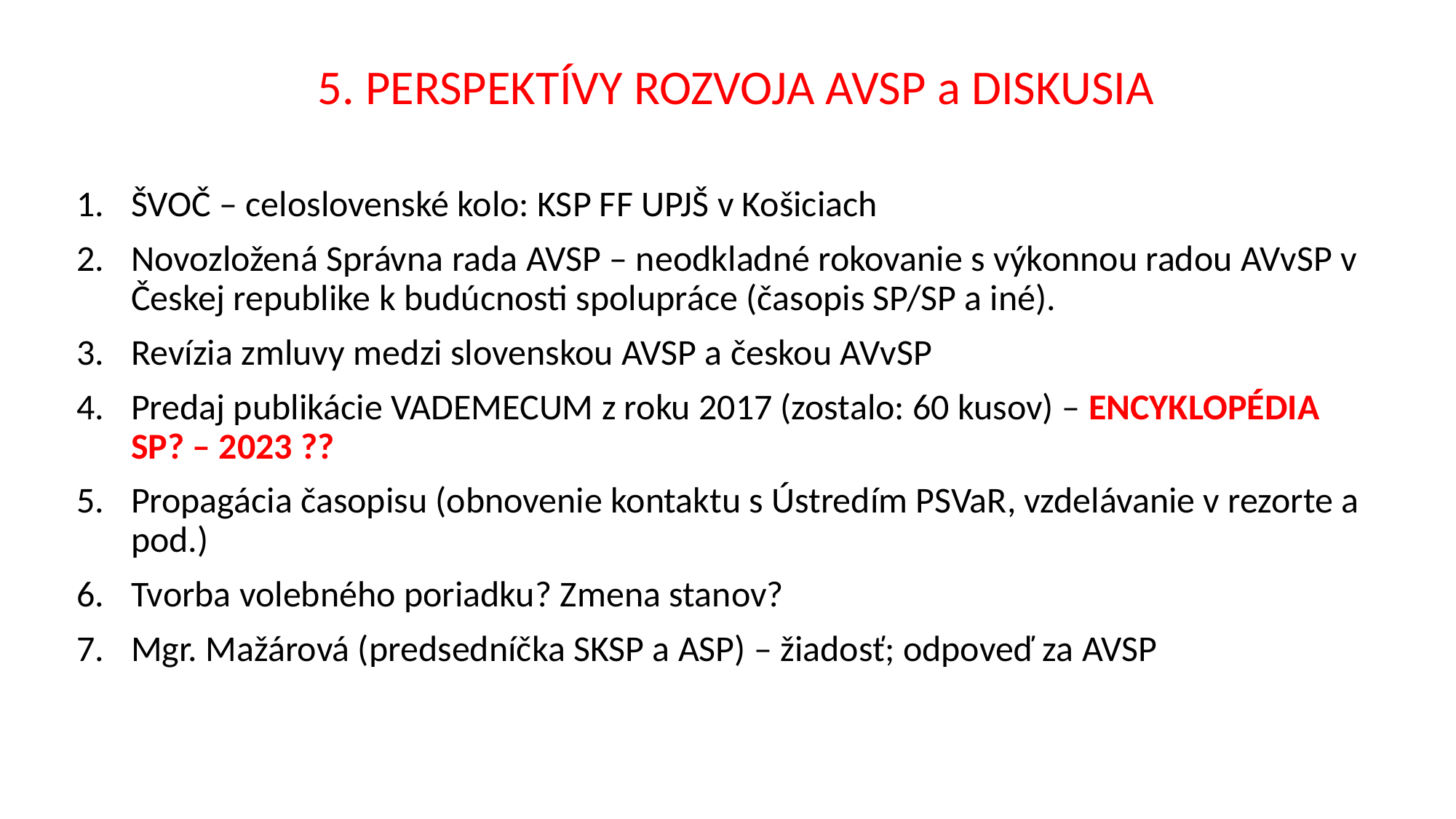

# 5. PERSPEKTÍVY ROZVOJA AVSP a DISKUSIA

ŠVOČ – celoslovenské kolo: KSP FF UPJŠ v Košiciach
Novozložená Správna rada AVSP – neodkladné rokovanie s výkonnou radou AVvSP v Českej republike k budúcnosti spolupráce (časopis SP/SP a iné).
Revízia zmluvy medzi slovenskou AVSP a českou AVvSP
Predaj publikácie VADEMECUM z roku 2017 (zostalo: 60 kusov) – ENCYKLOPÉDIA SP? – 2023 ??
Propagácia časopisu (obnovenie kontaktu s Ústredím PSVaR, vzdelávanie v rezorte a pod.)
Tvorba volebného poriadku? Zmena stanov?
Mgr. Mažárová (predsedníčka SKSP a ASP) – žiadosť; odpoveď za AVSP